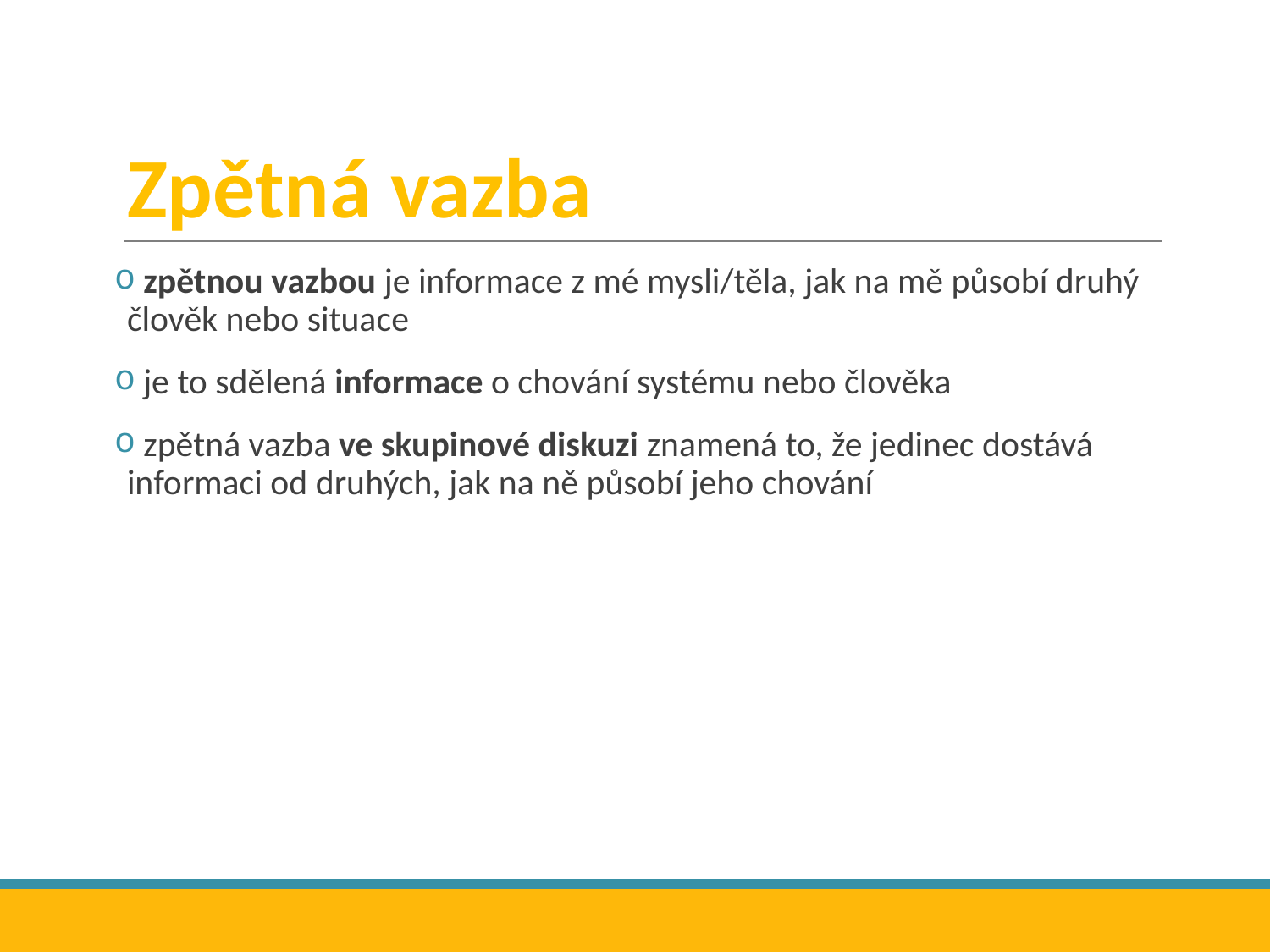

# Zpětná vazba
 zpětnou vazbou je informace z mé mysli/těla, jak na mě působí druhý člověk nebo situace
 je to sdělená informace o chování systému nebo člověka
 zpětná vazba ve skupinové diskuzi znamená to, že jedinec dostává informaci od druhých, jak na ně působí jeho chování